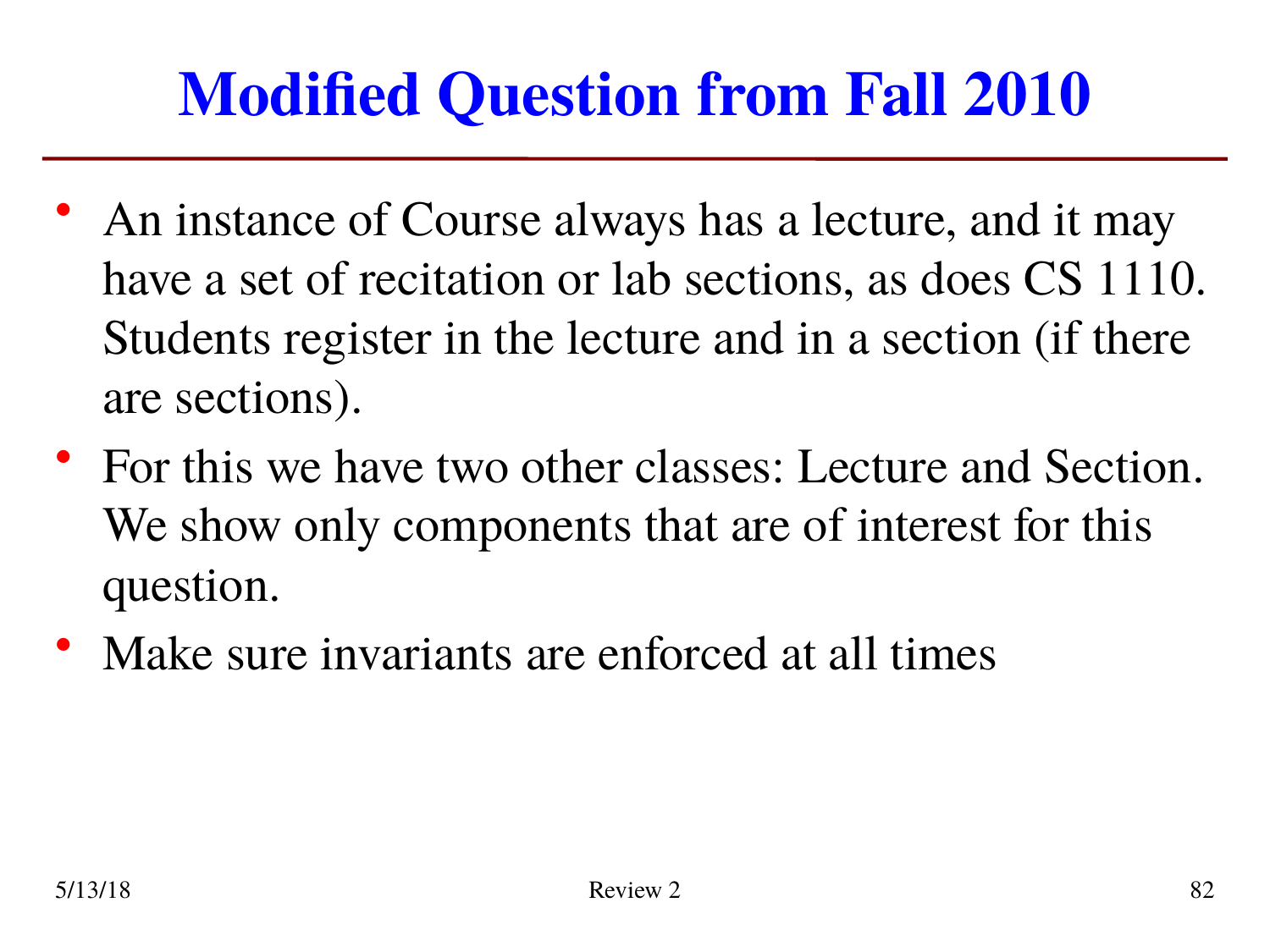

# Modified Question from Fall 2010
An instance of Course always has a lecture, and it may have a set of recitation or lab sections, as does CS 1110. Students register in the lecture and in a section (if there are sections).
For this we have two other classes: Lecture and Section. We show only components that are of interest for this question.
Make sure invariants are enforced at all times

5/13/18
Review 2
82